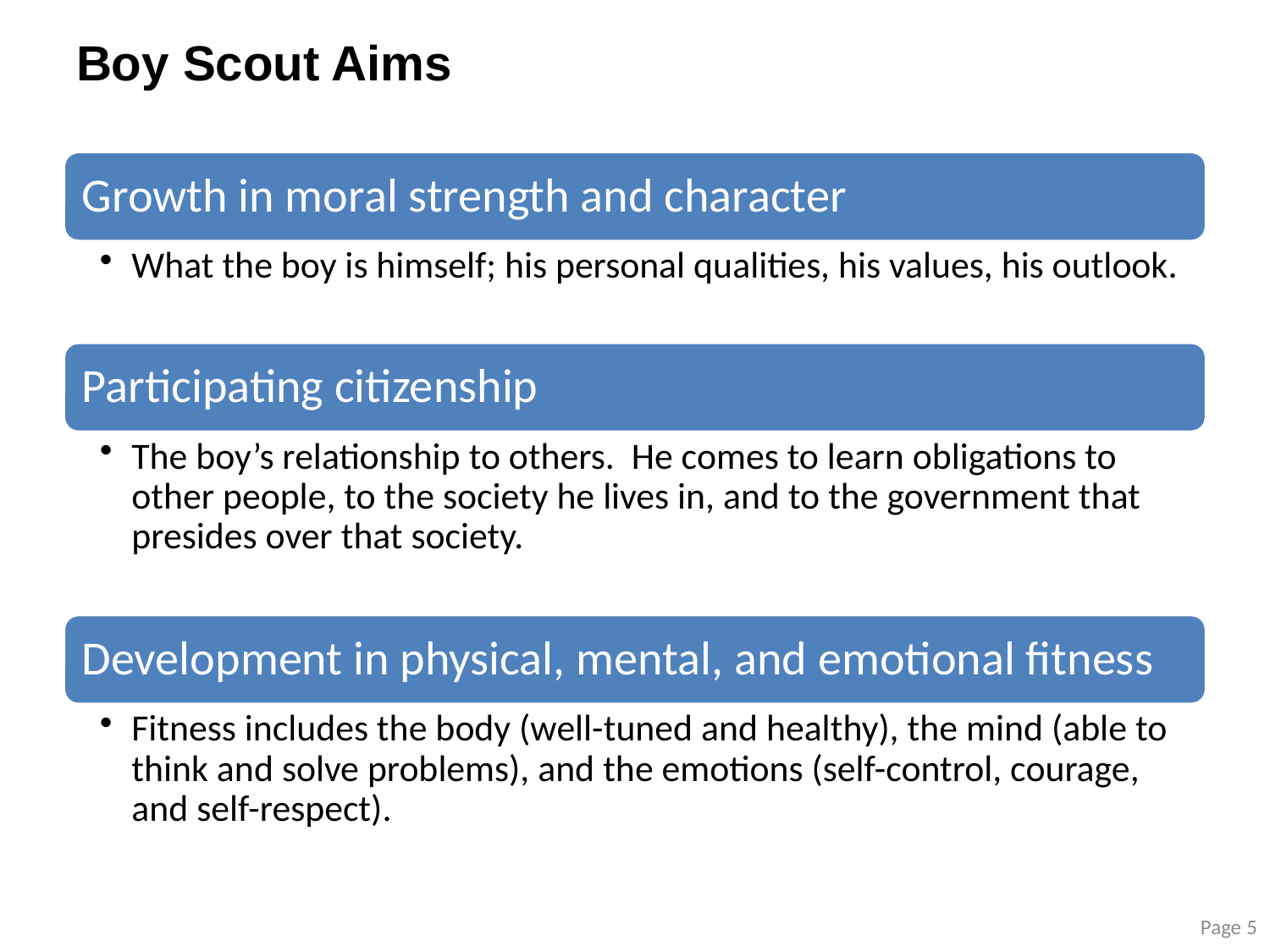

# Boy Scout Aims
Growth in moral strength and character
What the boy is himself; his personal qualities, his values, his outlook.

Participating citizenship
The boy’s relationship to others.  He comes to learn obligations to other people, to the society he lives in, and to the government that presides over that society.

Development in physical, mental, and emotional fitness
Fitness includes the body (well-tuned and healthy), the mind (able to think and solve problems), and the emotions (self-control, courage, and self-respect).
Page 5